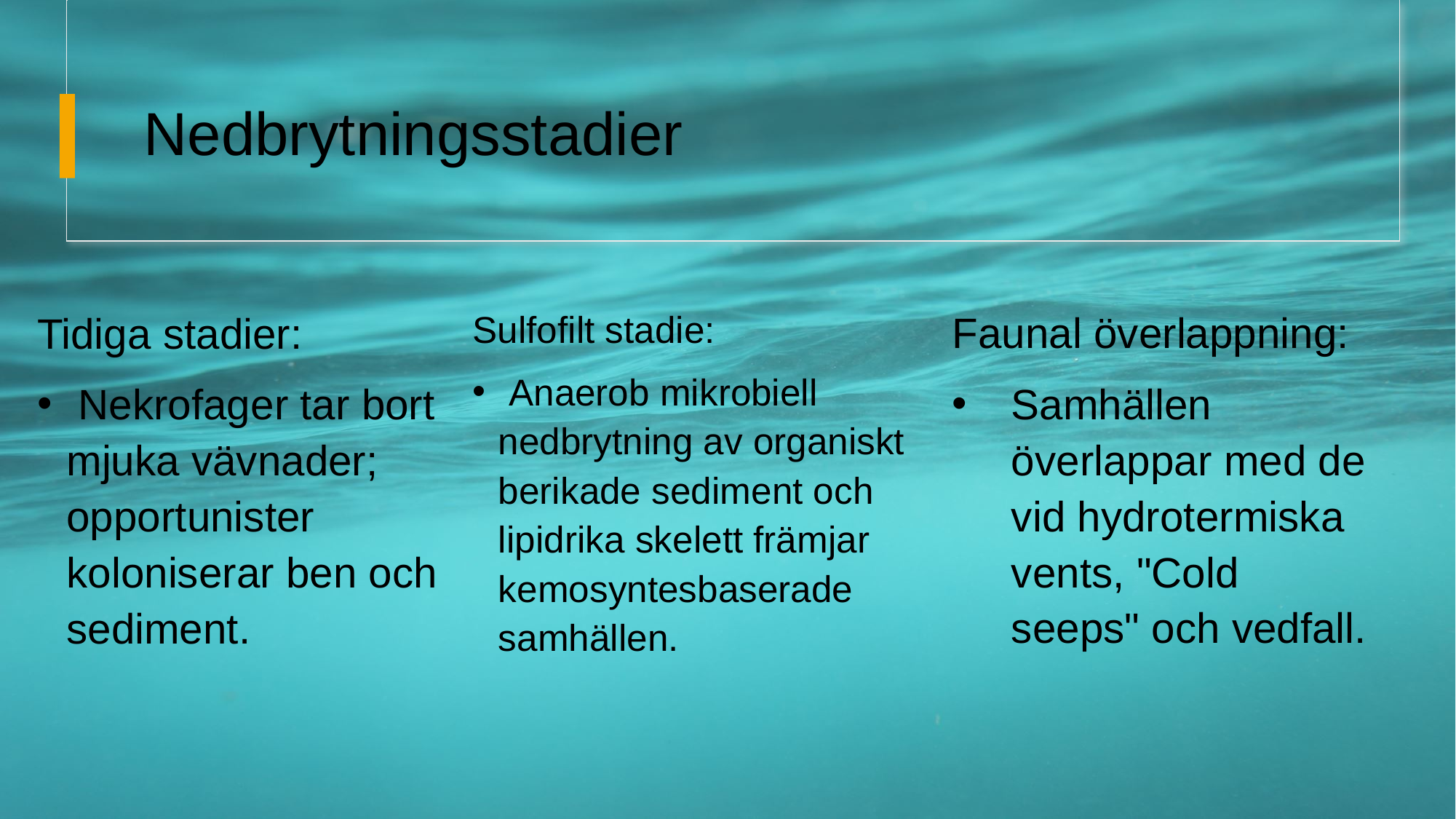

# Nedbrytningsstadier
Faunal överlappning:
Samhällen överlappar med de vid hydrotermiska vents, "Cold seeps" och vedfall.
Tidiga stadier:
 Nekrofager tar bort mjuka vävnader; opportunister koloniserar ben och sediment.
Sulfofilt stadie:
 Anaerob mikrobiell nedbrytning av organiskt berikade sediment och lipidrika skelett främjar kemosyntesbaserade samhällen.